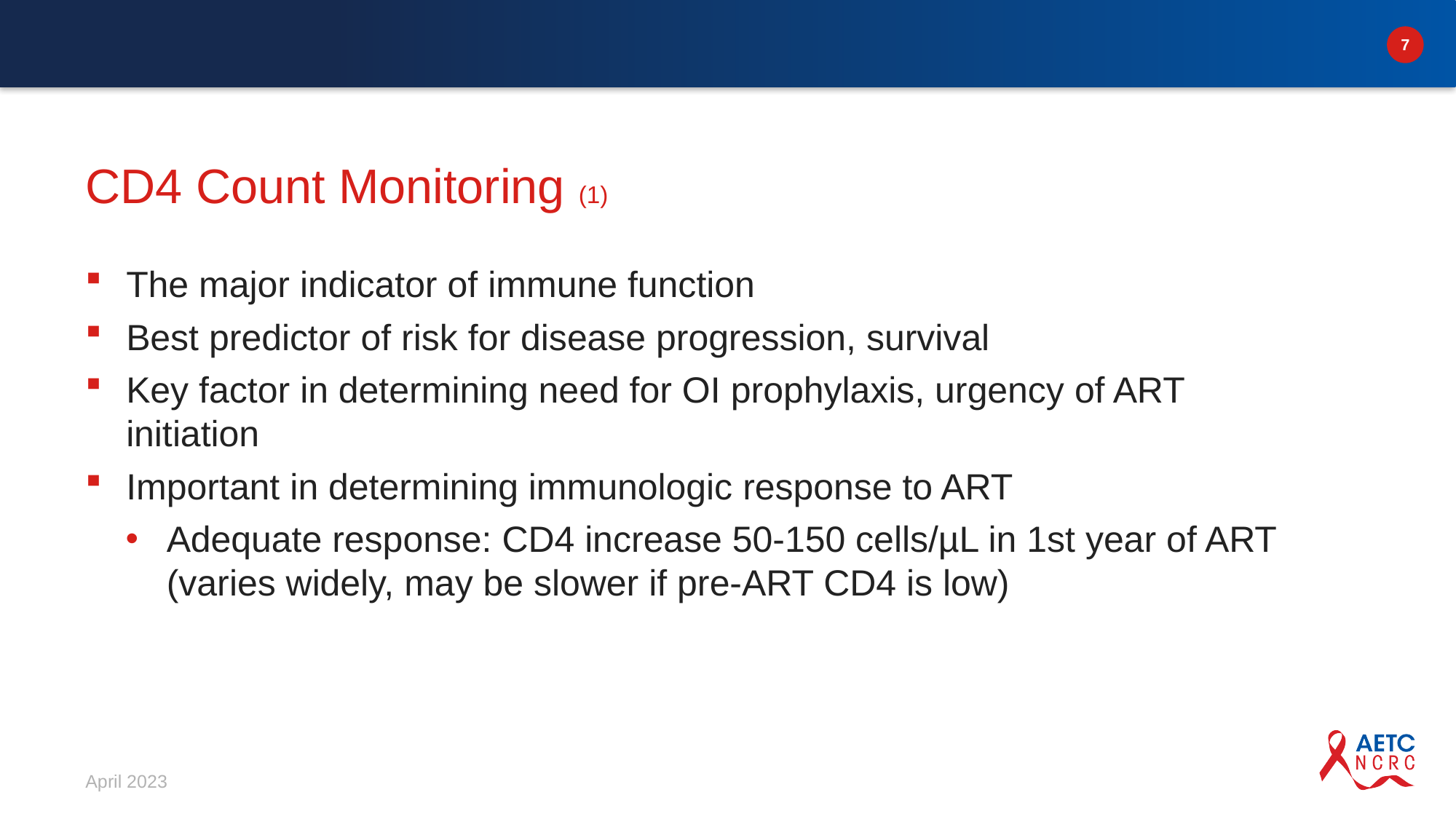

# CD4 Count Monitoring (1)
The major indicator of immune function
Best predictor of risk for disease progression, survival
Key factor in determining need for OI prophylaxis, urgency of ART initiation
Important in determining immunologic response to ART
Adequate response: CD4 increase 50-150 cells/µL in 1st year of ART (varies widely, may be slower if pre-ART CD4 is low)
April 2023